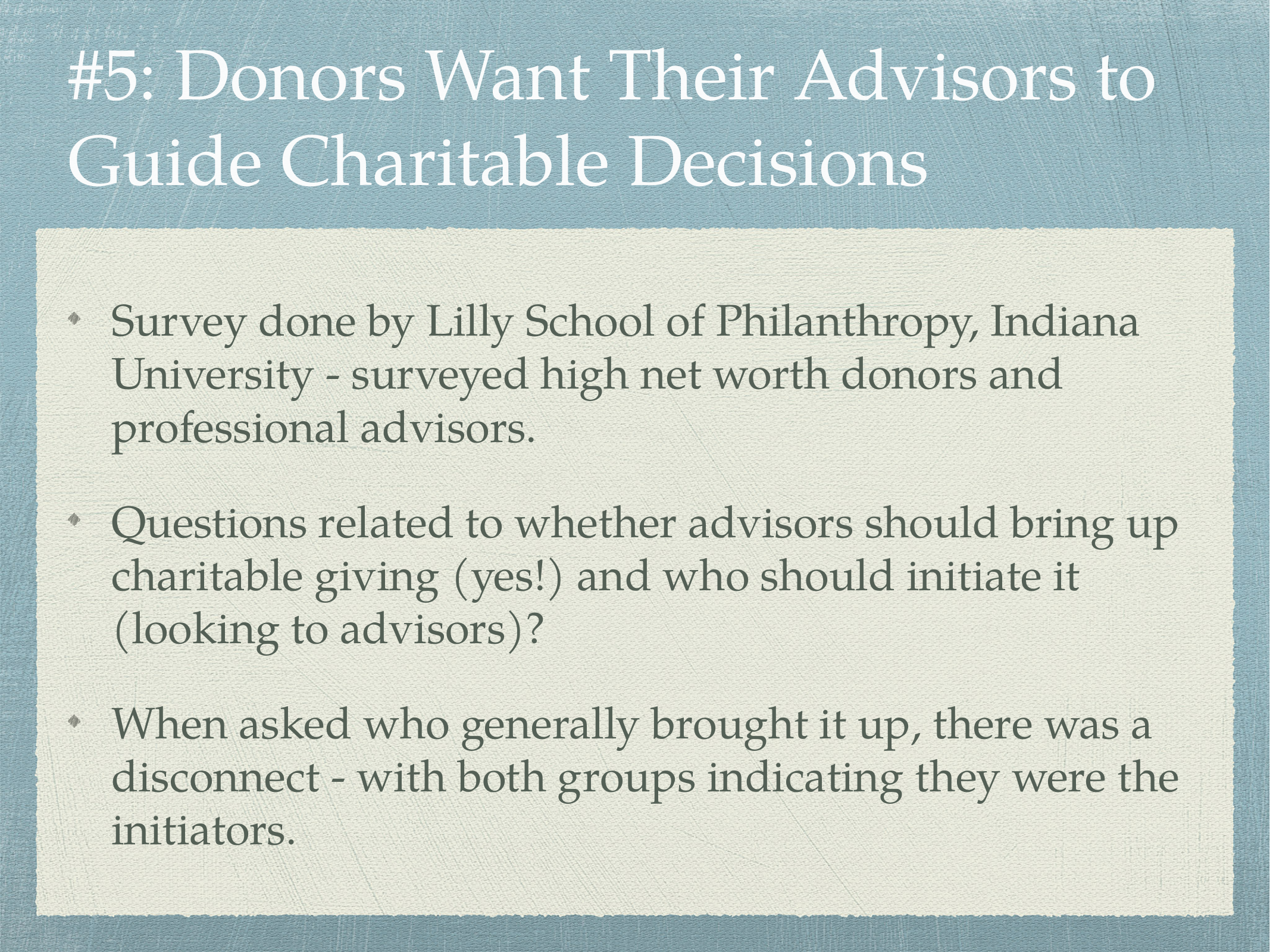

# #5: Donors Want Their Advisors to Guide Charitable Decisions
Survey done by Lilly School of Philanthropy, Indiana University - surveyed high net worth donors and professional advisors.
Questions related to whether advisors should bring up charitable giving (yes!) and who should initiate it (looking to advisors)?
When asked who generally brought it up, there was a disconnect - with both groups indicating they were the initiators.